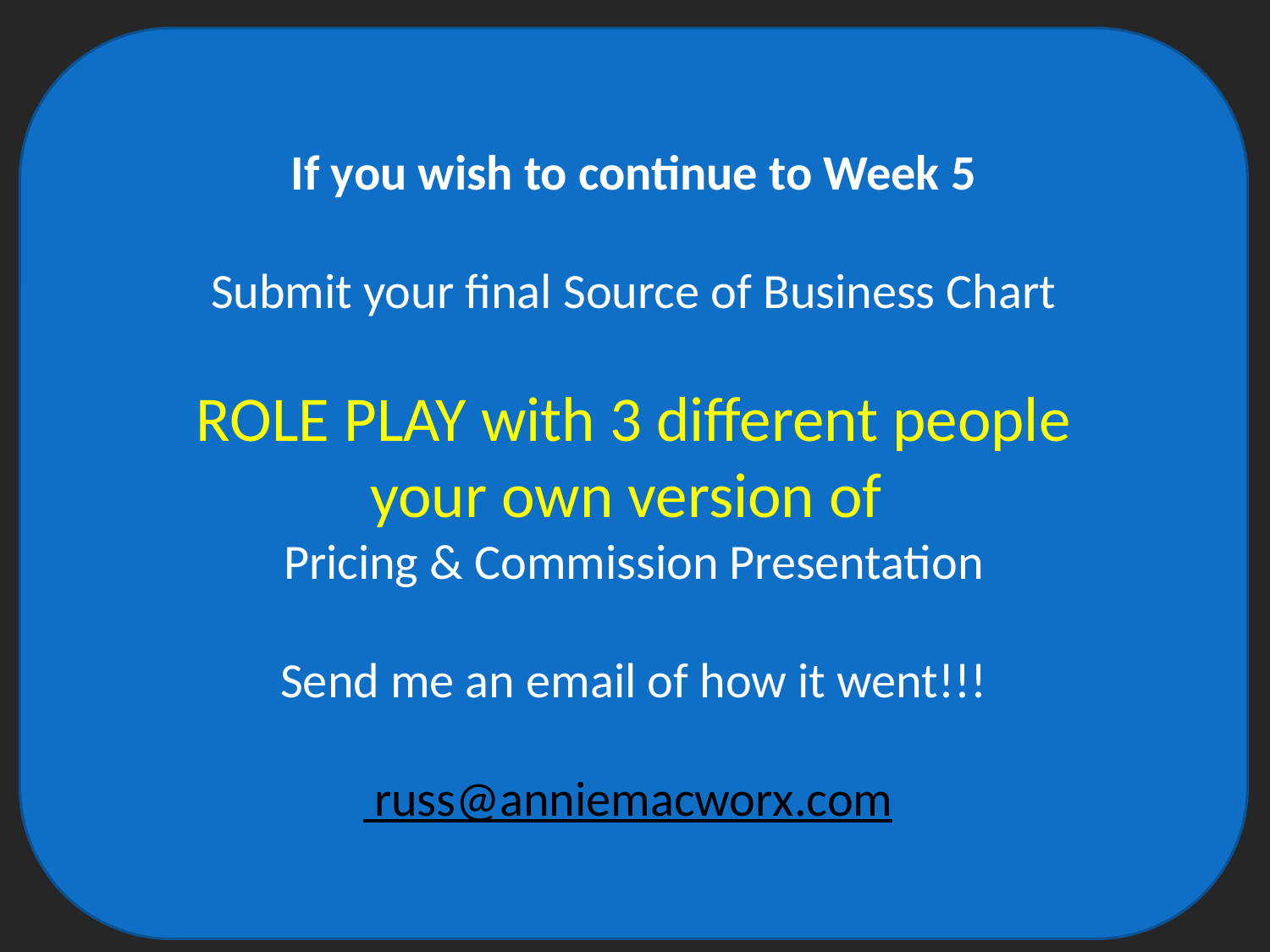

If you wish to continue to Week 5

Submit your final Source of Business Chart

ROLE PLAY with 3 different people
your own version of
Pricing & Commission Presentation

Send me an email of how it went!!!

 russ@anniemacworx.com